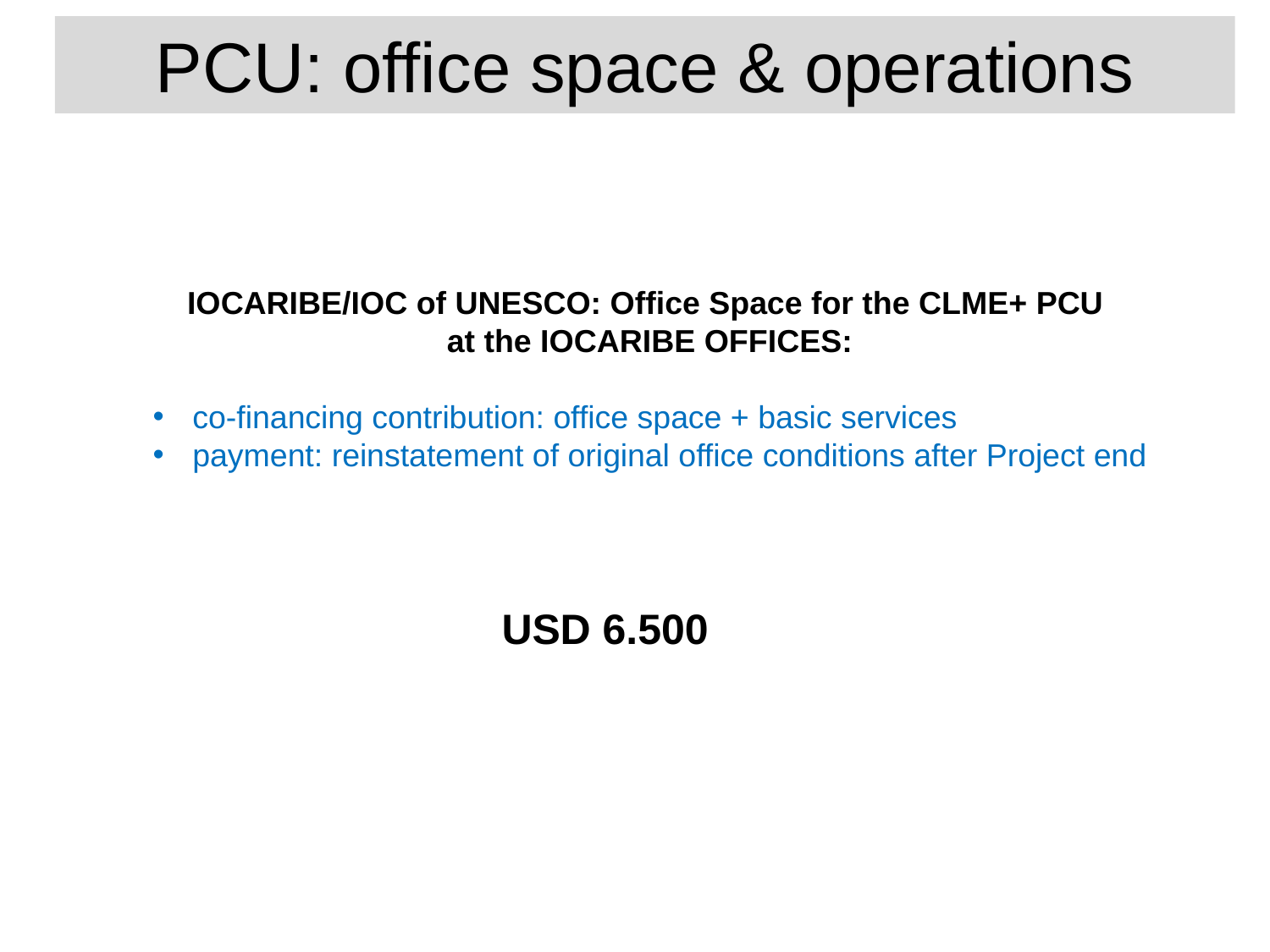

PCU: office space & operations
IOCARIBE/IOC of UNESCO: Office Space for the CLME+ PCU
at the IOCARIBE OFFICES:

co-financing contribution: office space + basic services
payment: reinstatement of original office conditions after Project end
USD 6.500